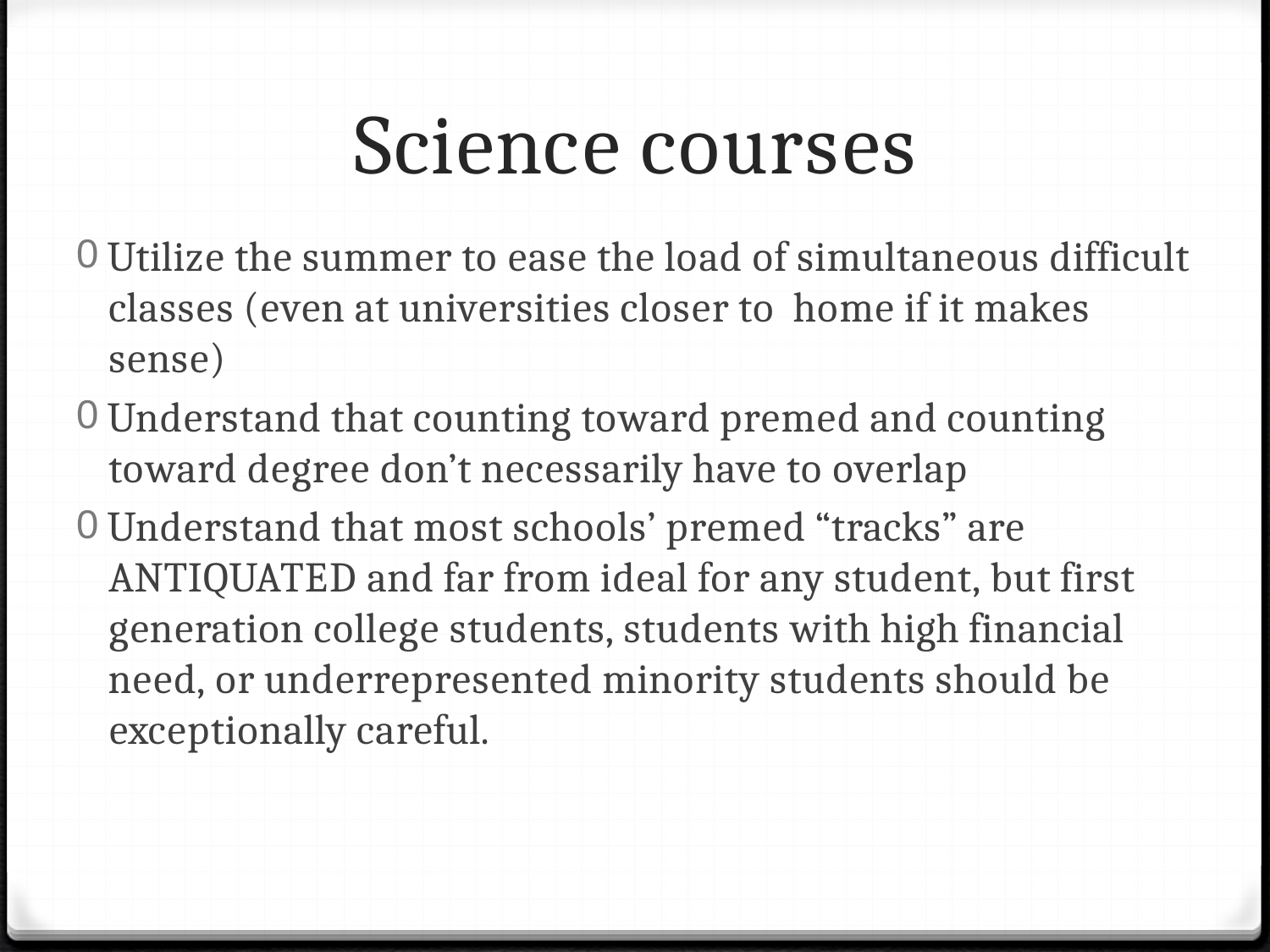

# Science courses
Utilize the summer to ease the load of simultaneous difficult classes (even at universities closer to  home if it makes sense)
Understand that counting toward premed and counting toward degree don’t necessarily have to overlap
Understand that most schools’ premed “tracks” are ANTIQUATED and far from ideal for any student, but first generation college students, students with high financial need, or underrepresented minority students should be exceptionally careful.